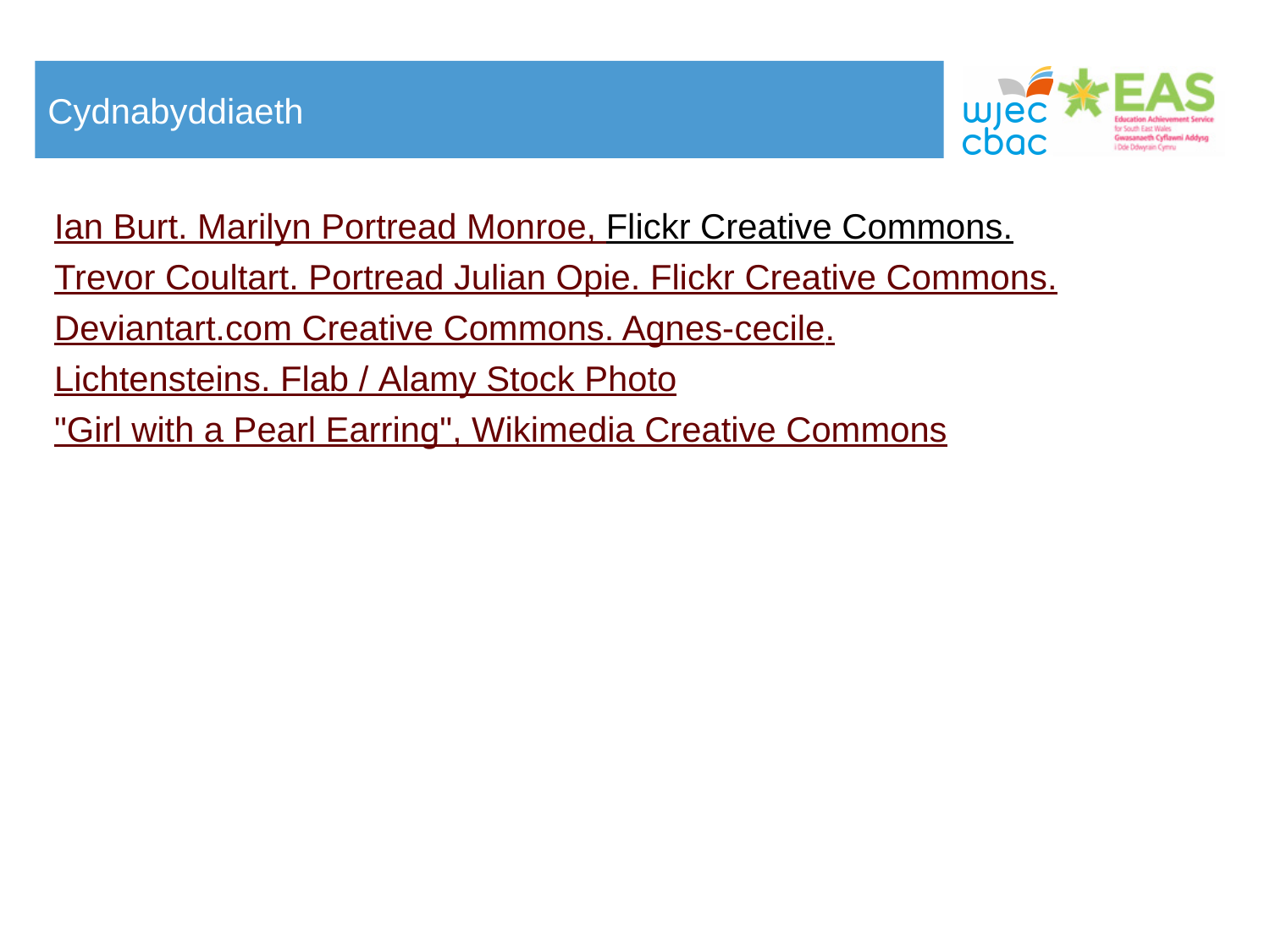

# Cydnabyddiaeth
Ian Burt. Marilyn Portread Monroe, Flickr Creative Commons.
Trevor Coultart. Portread Julian Opie. Flickr Creative Commons.
Deviantart.com Creative Commons. Agnes-cecile.
Lichtensteins. Flab / Alamy Stock Photo
"Girl with a Pearl Earring", Wikimedia Creative Commons